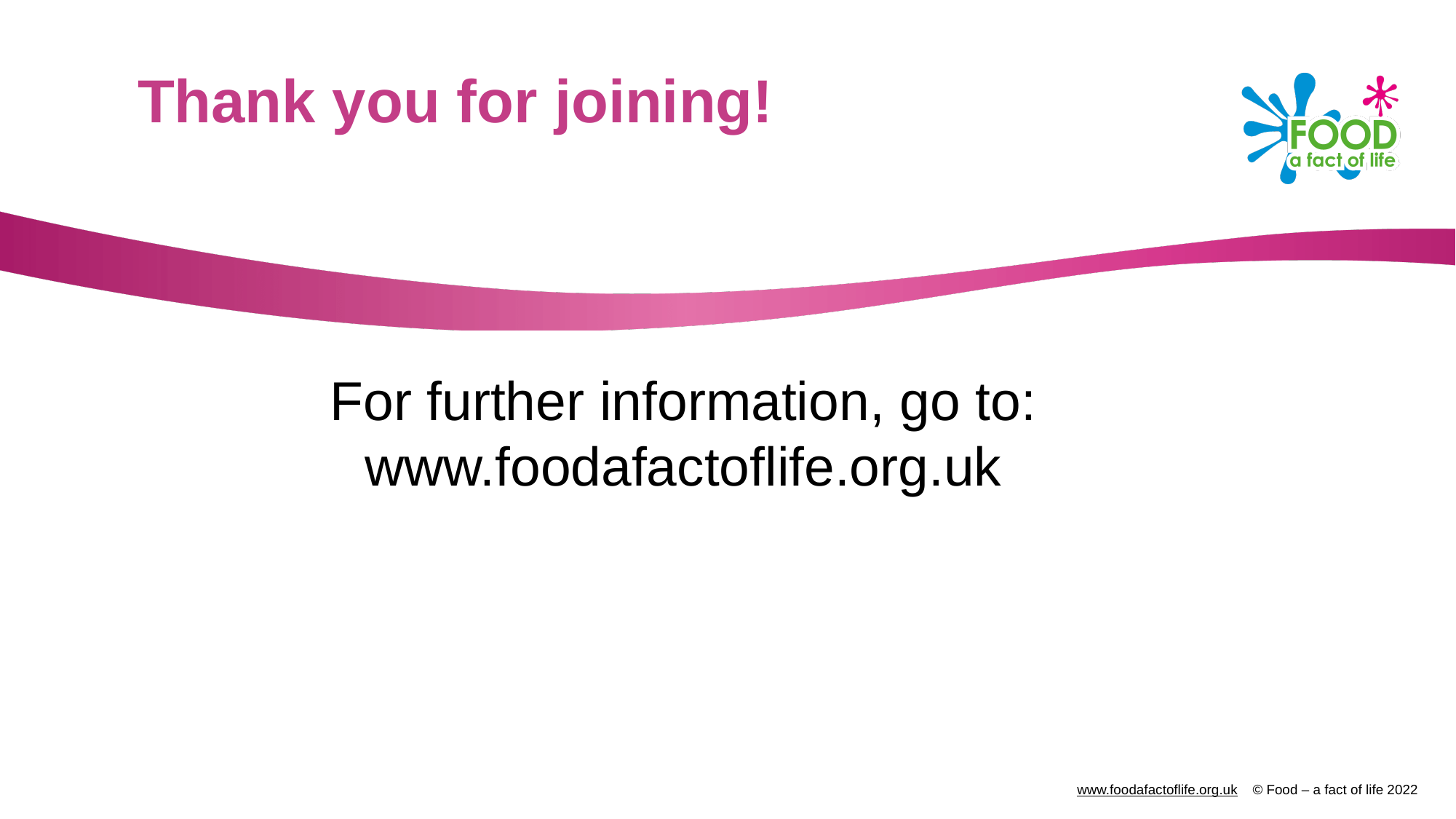

# Thank you for joining!
For further information, go to:
www.foodafactoflife.org.uk